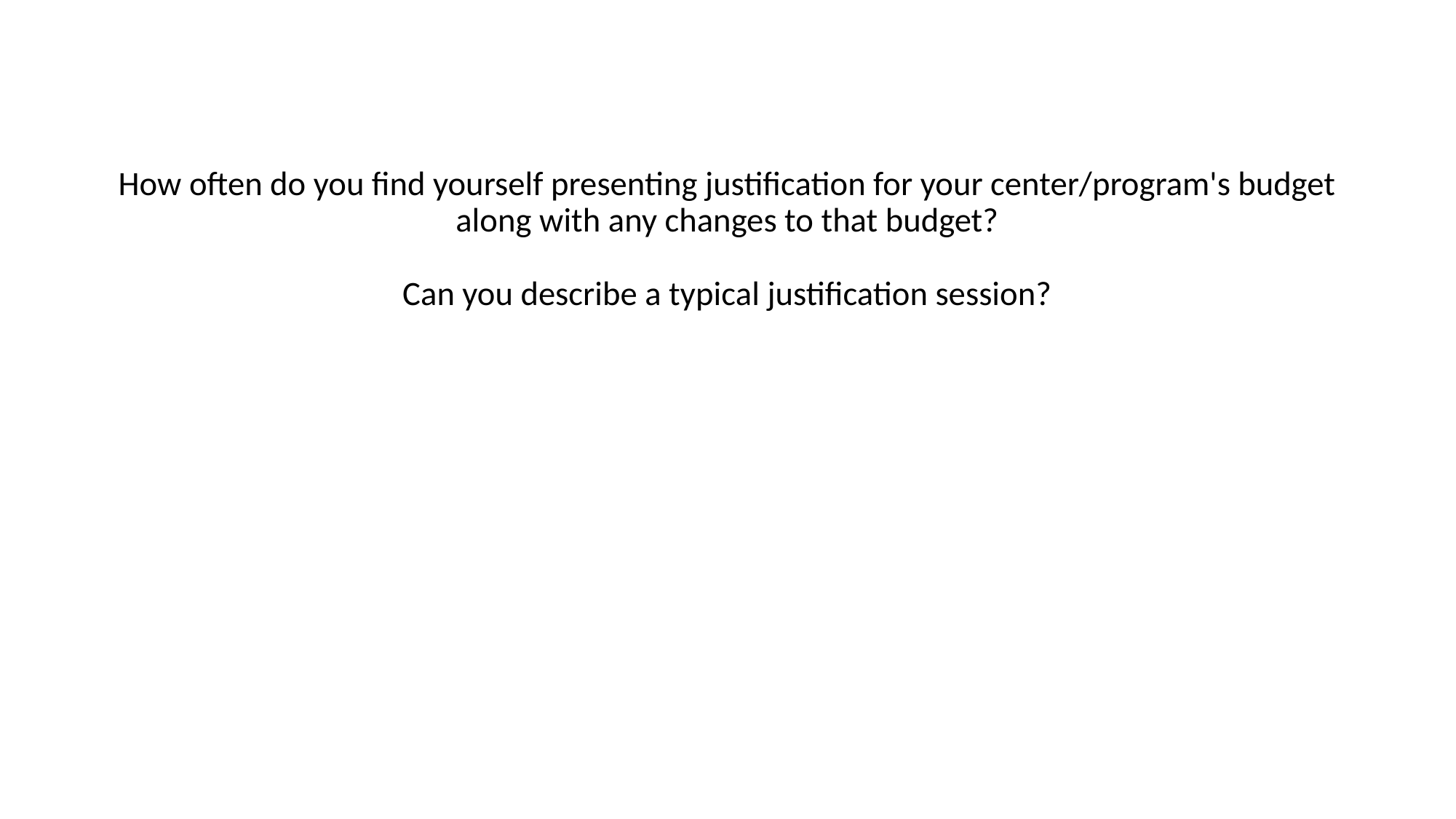

# How often do you find yourself presenting justification for your center/program's budget along with any changes to that budget? Can you describe a typical justification session?